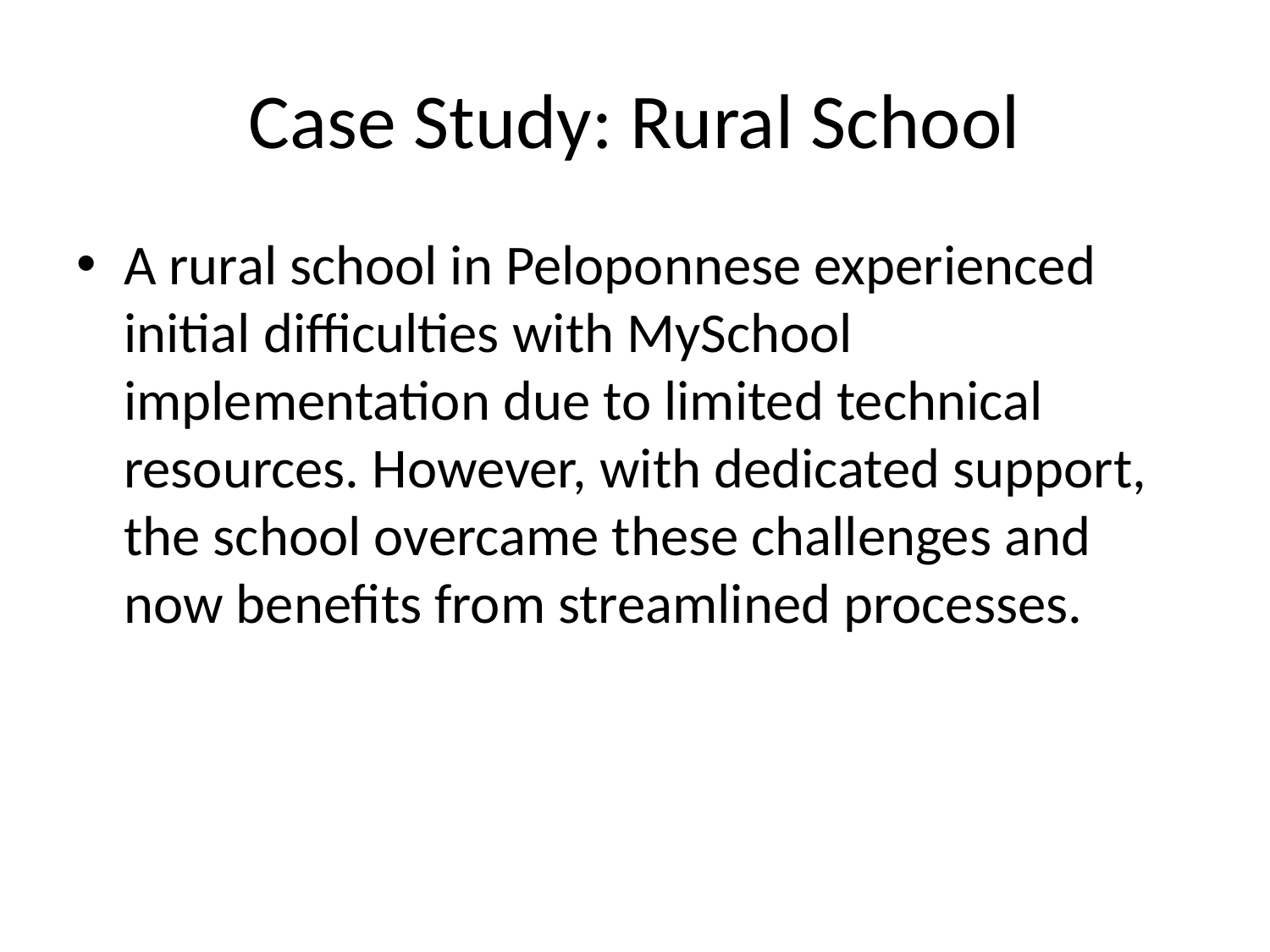

# Case Study: Rural School
A rural school in Peloponnese experienced initial difficulties with MySchool implementation due to limited technical resources. However, with dedicated support, the school overcame these challenges and now benefits from streamlined processes.